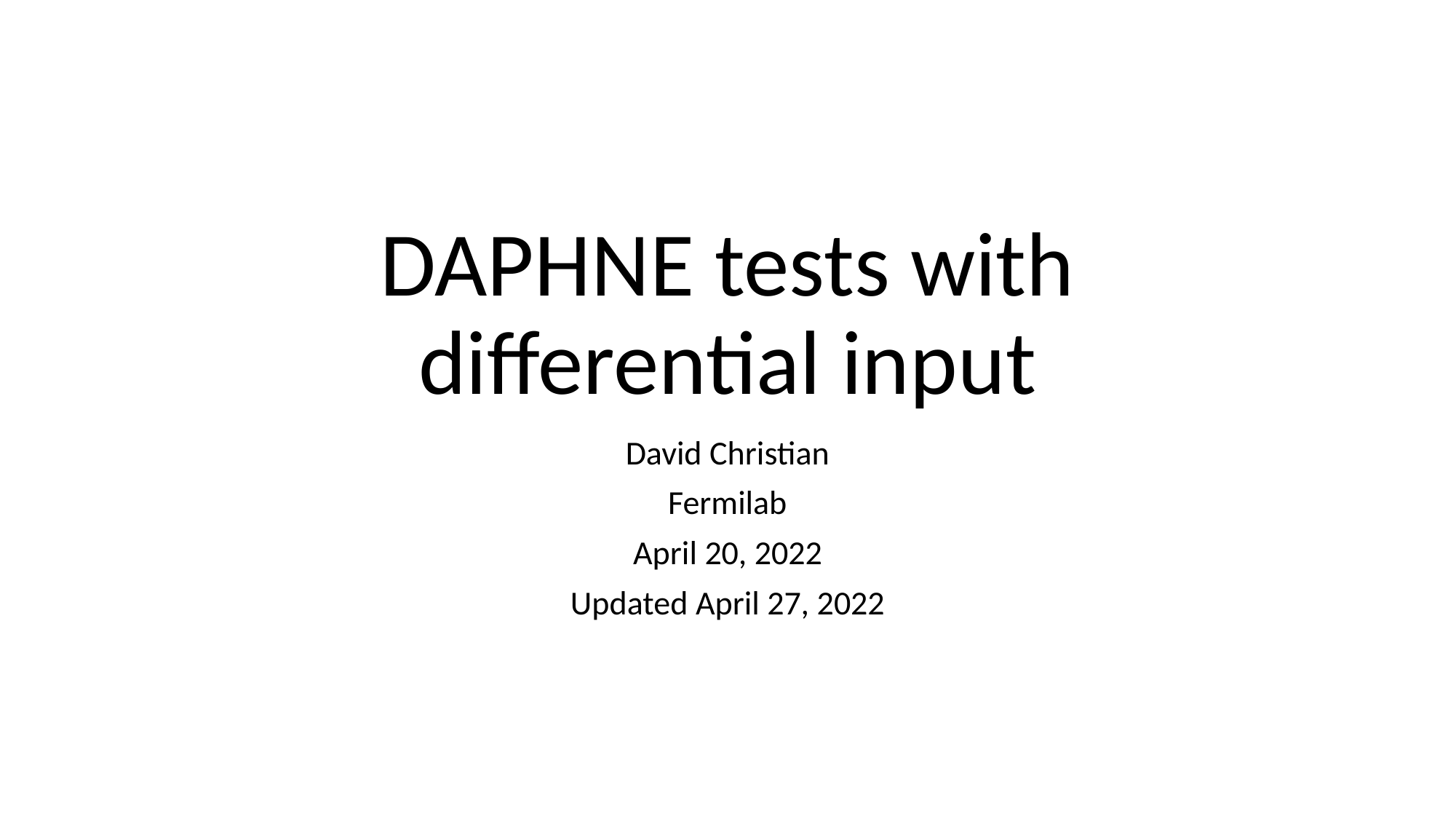

# DAPHNE tests with differential input
David Christian
Fermilab
April 20, 2022
Updated April 27, 2022